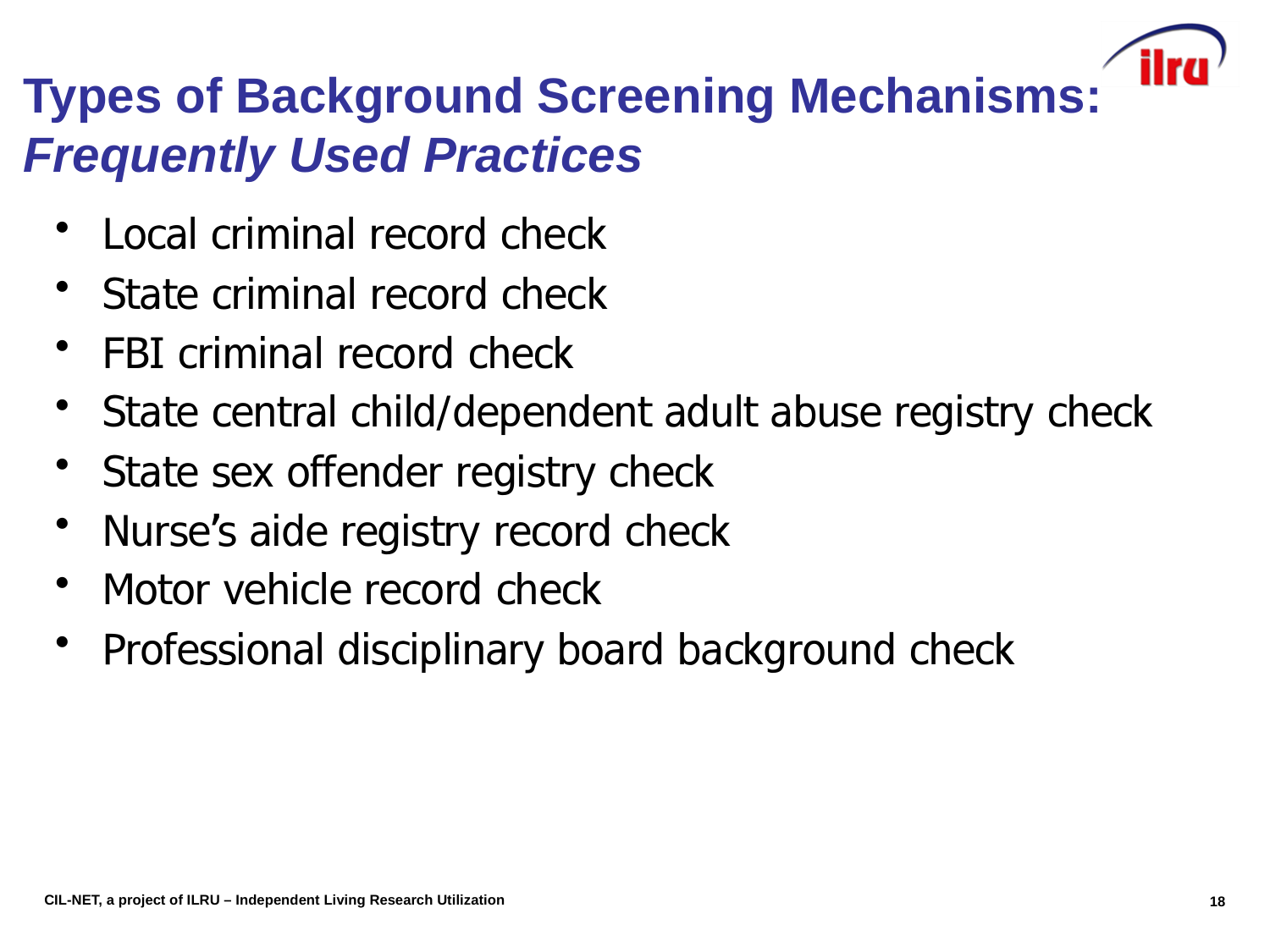

# Types of Background Screening Mechanisms: Frequently Used Practices
Local criminal record check
State criminal record check
FBI criminal record check
State central child/dependent adult abuse registry check
State sex offender registry check
Nurse’s aide registry record check
Motor vehicle record check
Professional disciplinary board background check

18